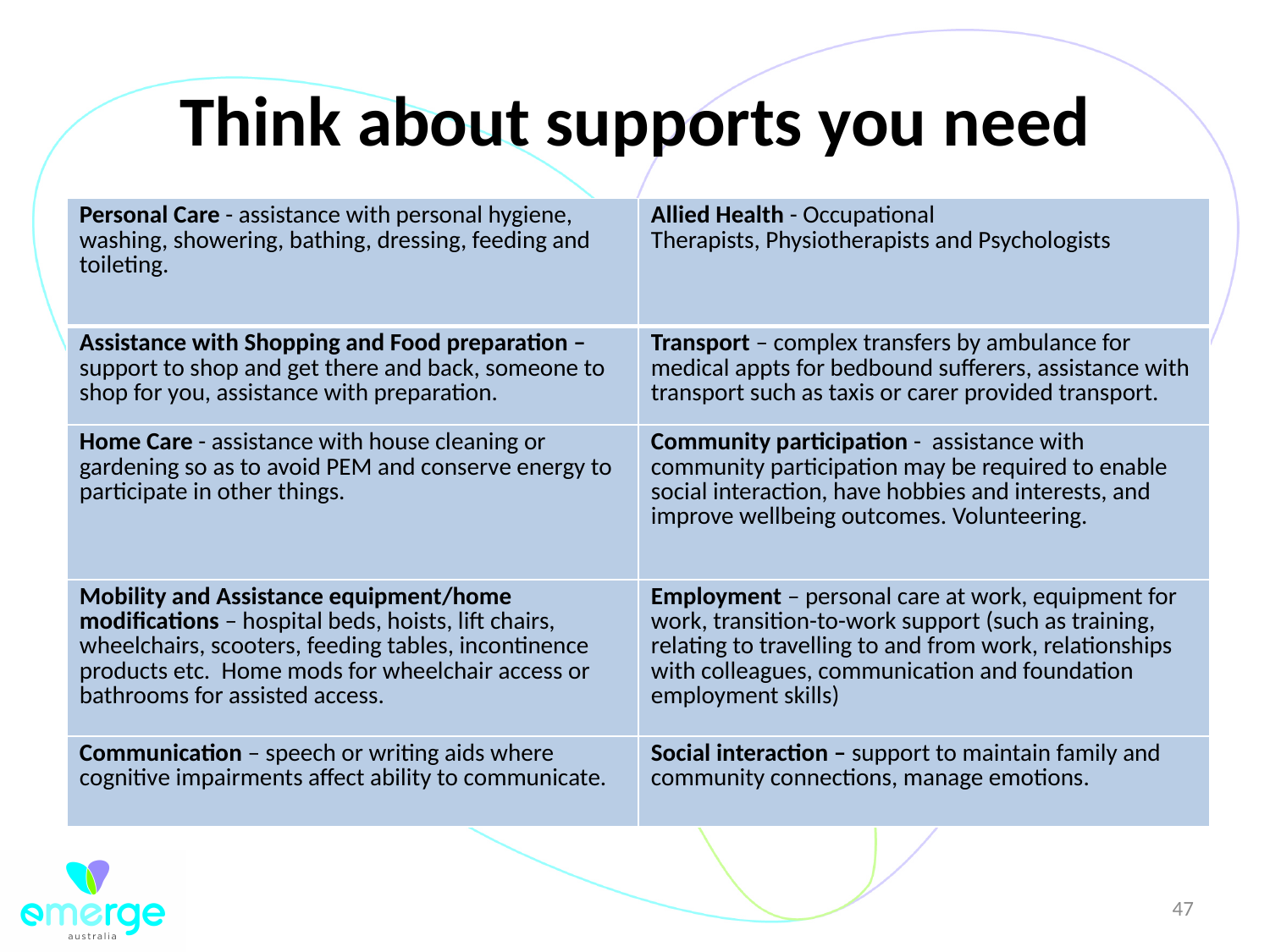

# Think about supports you need
| Personal Care - assistance with personal hygiene, washing, showering, bathing, dressing, feeding and toileting. | Allied Health - Occupational Therapists, Physiotherapists and Psychologists |
| --- | --- |
| Assistance with Shopping and Food preparation – support to shop and get there and back, someone to shop for you, assistance with preparation. | Transport – complex transfers by ambulance for medical appts for bedbound sufferers, assistance with transport such as taxis or carer provided transport. |
| Home Care - assistance with house cleaning or gardening so as to avoid PEM and conserve energy to participate in other things. | Community participation - assistance with community participation may be required to enable social interaction, have hobbies and interests, and improve wellbeing outcomes. Volunteering. |
| Mobility and Assistance equipment/home modifications – hospital beds, hoists, lift chairs, wheelchairs, scooters, feeding tables, incontinence products etc. Home mods for wheelchair access or bathrooms for assisted access. | Employment – personal care at work, equipment for work, transition-to-work support (such as training, relating to travelling to and from work, relationships with colleagues, communication and foundation employment skills) |
| Communication – speech or writing aids where cognitive impairments affect ability to communicate. | Social interaction – support to maintain family and community connections, manage emotions. |
47